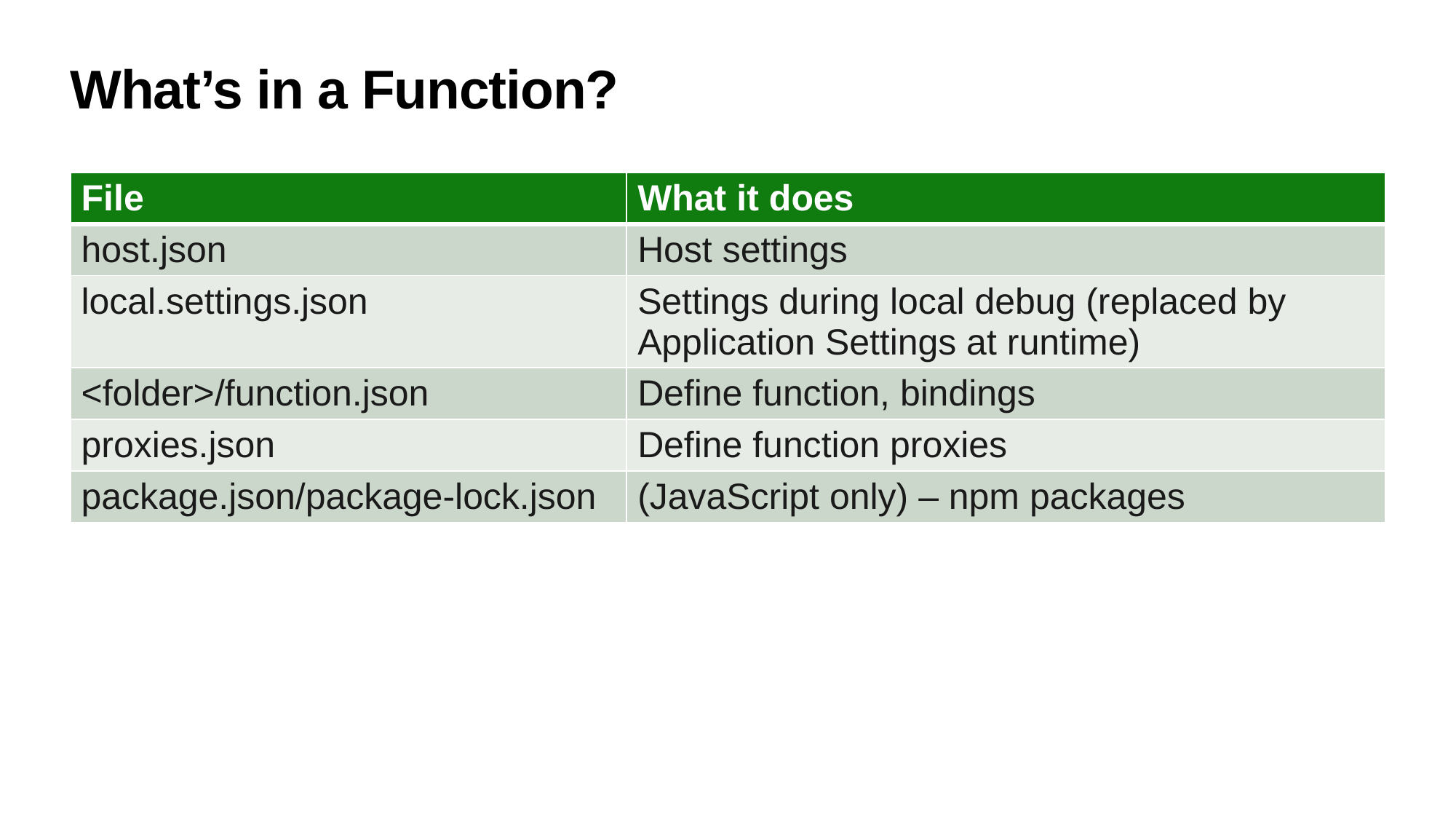

# What’s in a Function?
| File | What it does |
| --- | --- |
| host.json | Host settings |
| local.settings.json | Settings during local debug (replaced by Application Settings at runtime) |
| <folder>/function.json | Define function, bindings |
| proxies.json | Define function proxies |
| package.json/package-lock.json | (JavaScript only) – npm packages |